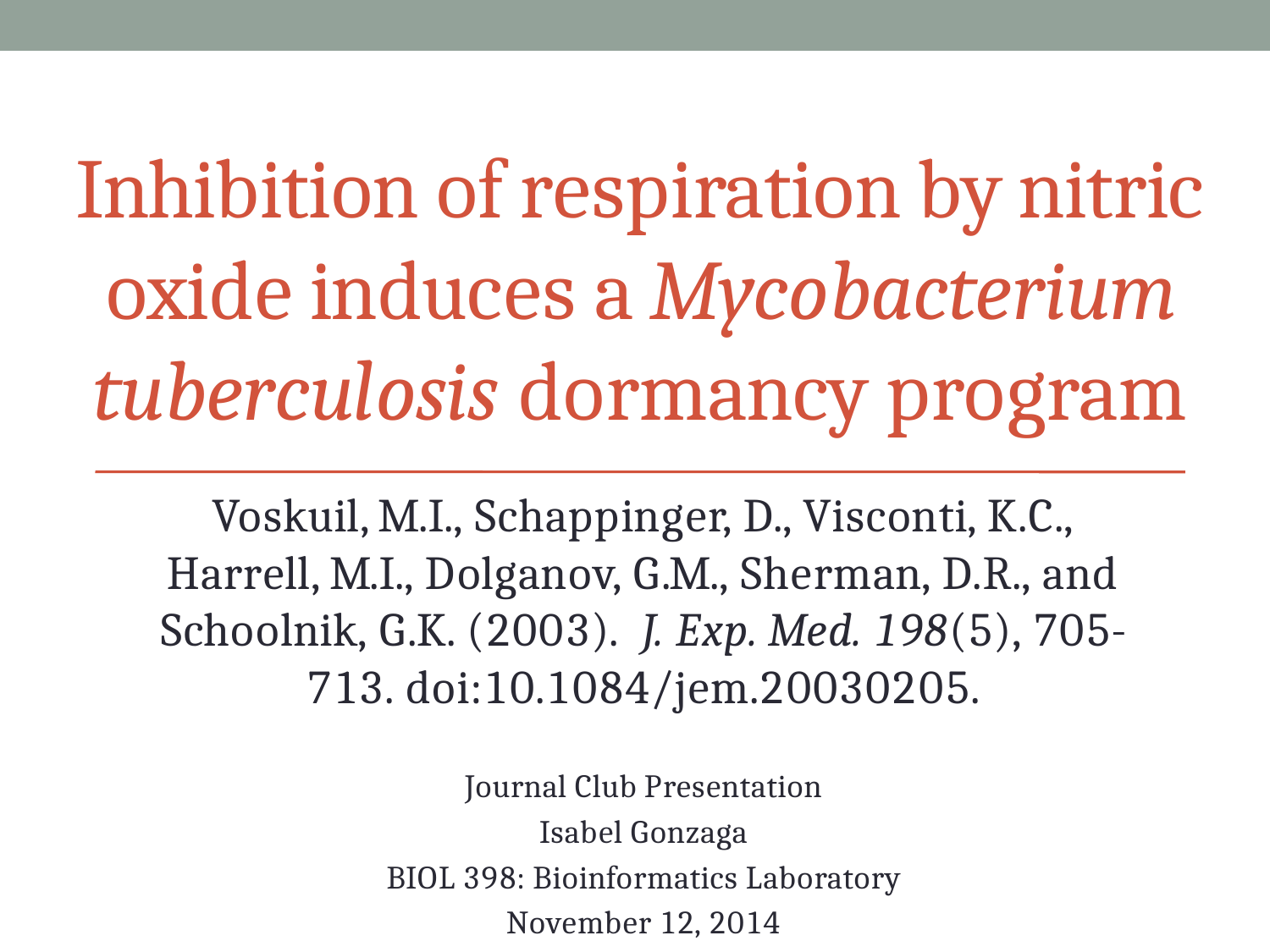

# Inhibition of respiration by nitric oxide induces a Mycobacterium tuberculosis dormancy program
Voskuil, M.I., Schappinger, D., Visconti, K.C., Harrell, M.I., Dolganov, G.M., Sherman, D.R., and Schoolnik, G.K. (2003).  J. Exp. Med. 198(5), 705-713. doi:10.1084/jem.20030205.

Journal Club Presentation
Isabel Gonzaga
BIOL 398: Bioinformatics Laboratory
November 12, 2014